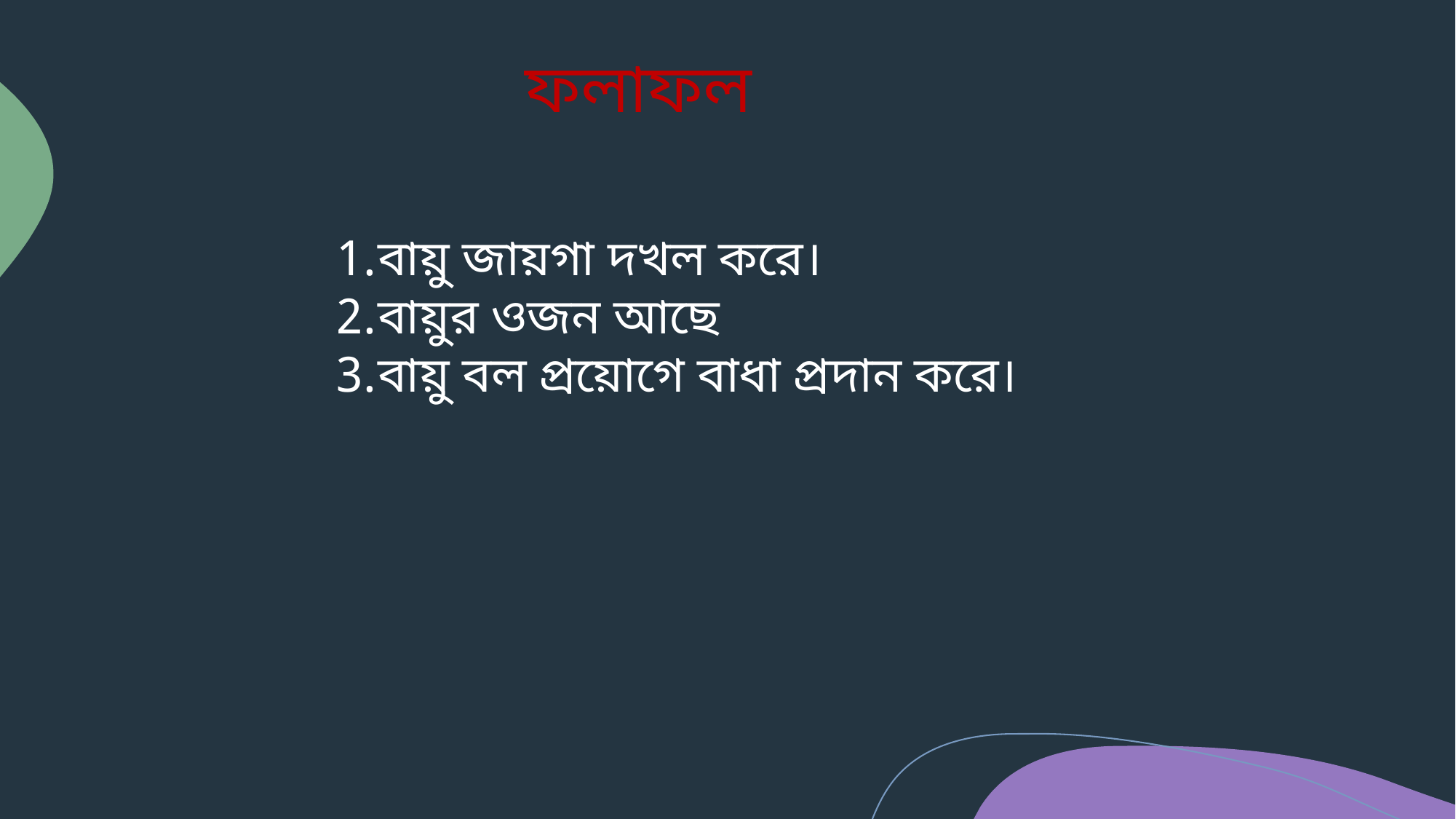

# ফলাফল
বায়ু জায়গা দখল করে।
বায়ুর ওজন আছে
বায়ু বল প্রয়োগে বাধা প্রদান করে।